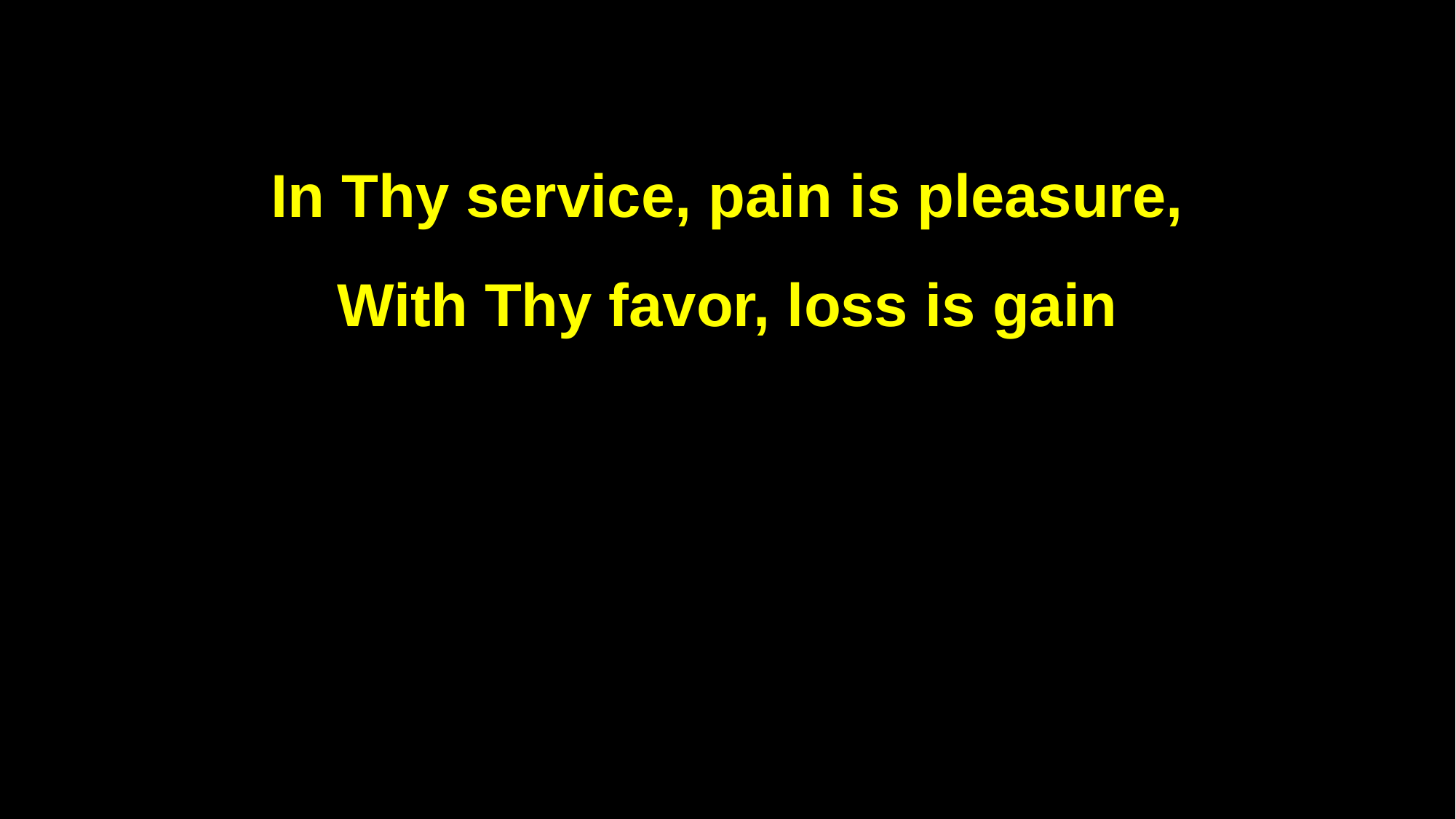

In Thy service, pain is pleasure,
With Thy favor, loss is gain